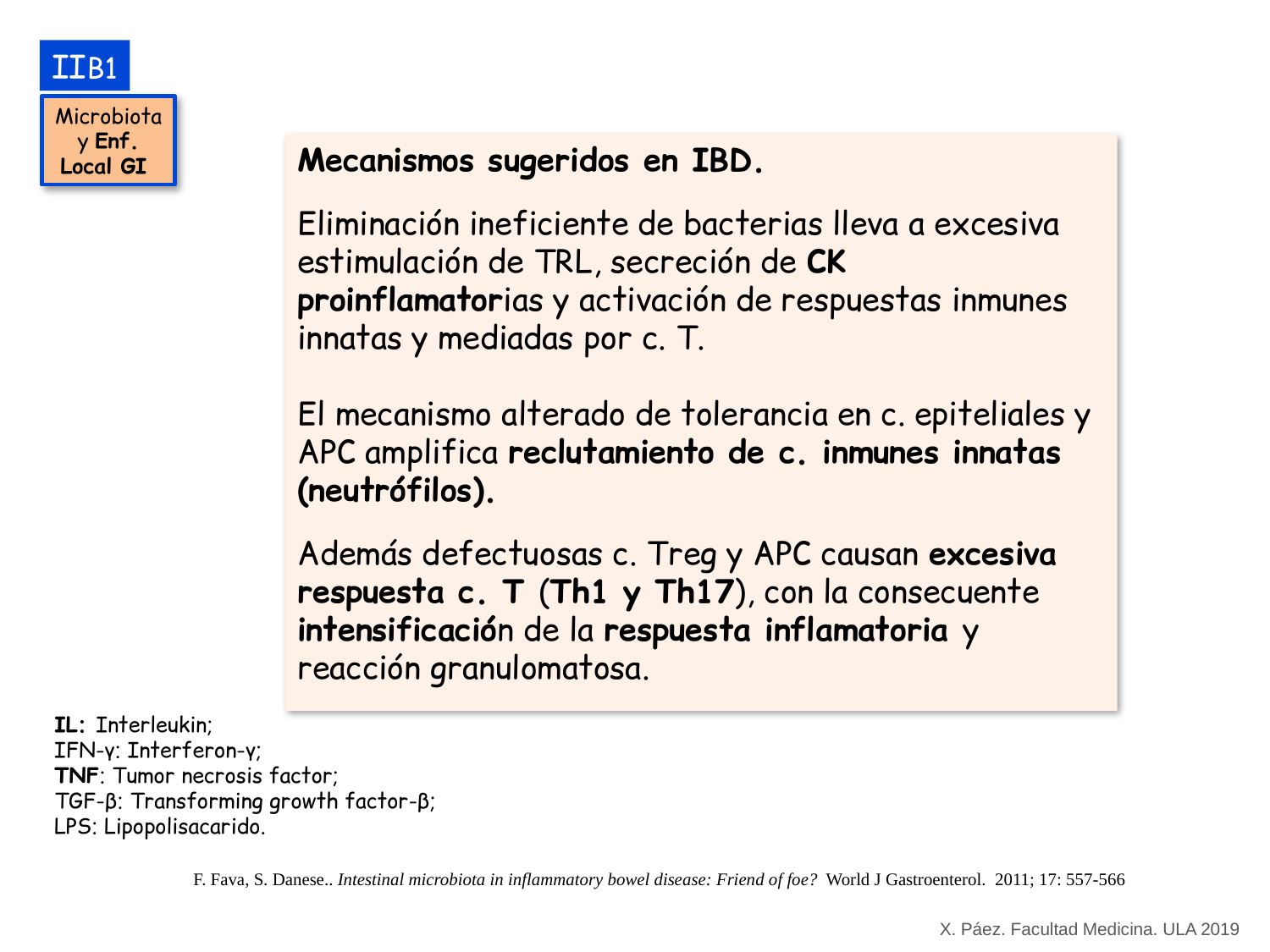

IIB1
Microbiota y Enf. Local GI
Mecanismos sugeridos en IBD.

Eliminación ineficiente de bacterias lleva a excesiva estimulación de TRL, secreción de CK proinflamatorias y activación de respuestas inmunes innatas y mediadas por c. T.

El mecanismo alterado de tolerancia en c. epiteliales y APC amplifica reclutamiento de c. inmunes innatas (neutrófilos).

Además defectuosas c. Treg y APC causan excesiva respuesta c. T (Th1 y Th17), con la consecuente intensificación de la respuesta inflamatoria y reacción granulomatosa.

IL: Interleukin;
IFN-γ: Interferon-γ;
TNF: Tumor necrosis factor;
TGF-β: Transforming growth factor-β;
LPS: Lipopolisacarido.
F. Fava, S. Danese.. Intestinal microbiota in inflammatory bowel disease: Friend of foe?  World J Gastroenterol.  2011; 17: 557-566
X. Páez. Facultad Medicina. ULA 2019